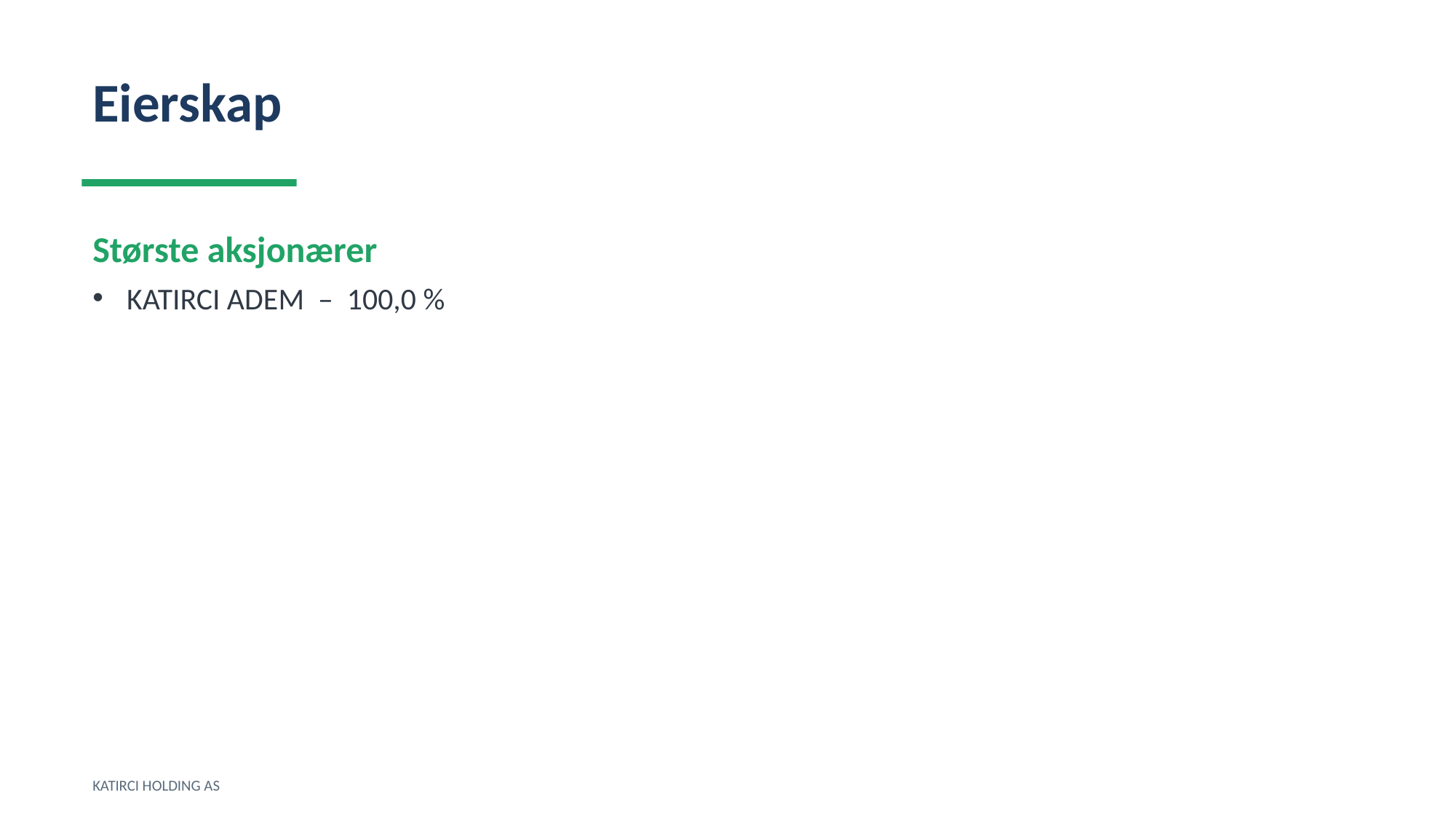

Eierskap

Største aksjonærer
KATIRCI ADEM  –  100,0 %
KATIRCI HOLDING AS